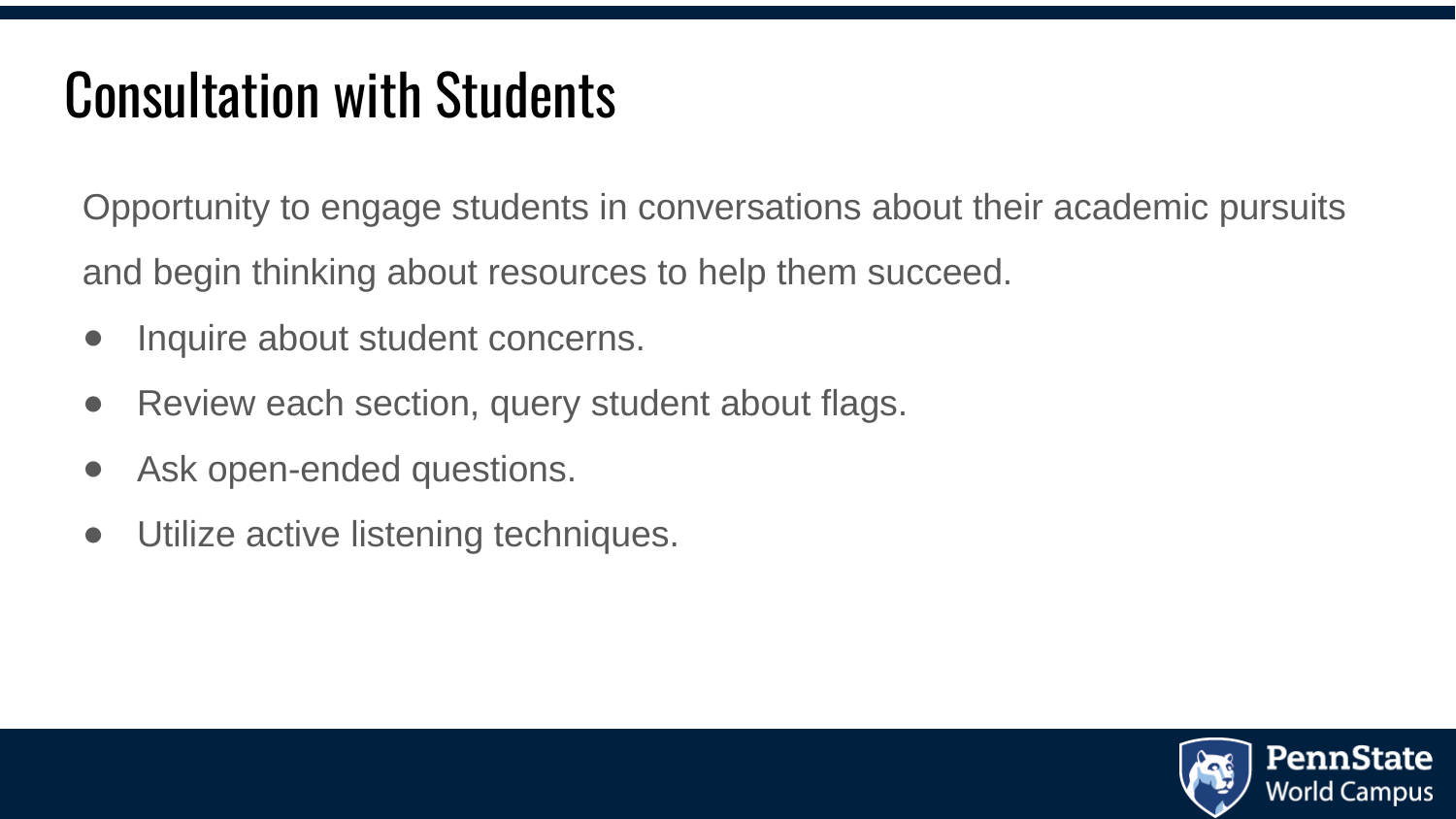

# Consultation with Students
Opportunity to engage students in conversations about their academic pursuits and begin thinking about resources to help them succeed.
Inquire about student concerns.
Review each section, query student about flags.
Ask open-ended questions.
Utilize active listening techniques.